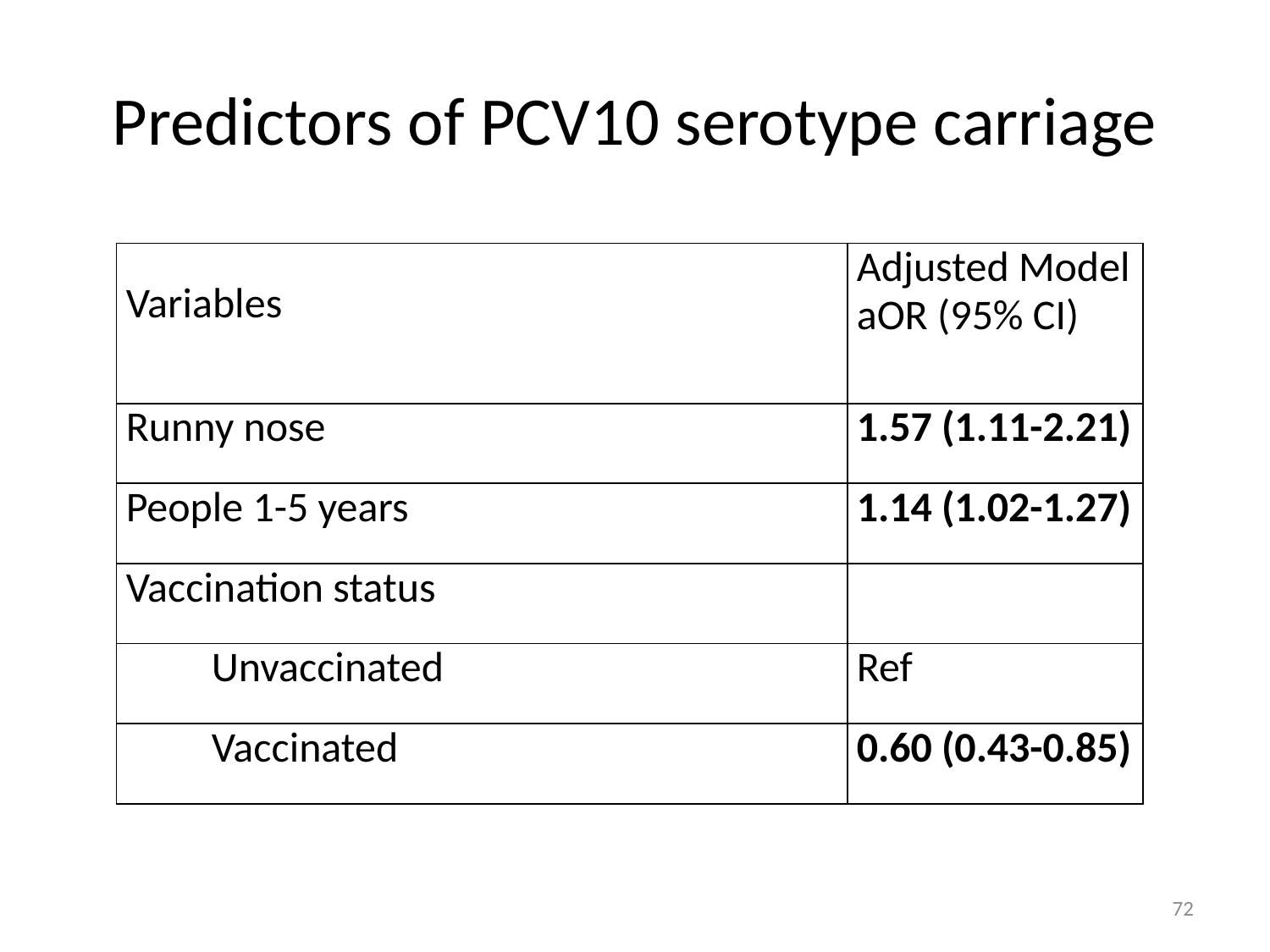

# Predictors of PCV10 serotype carriage
| Variables | Adjusted Model aOR (95% CI) |
| --- | --- |
| Runny nose | 1.57 (1.11-2.21) |
| People 1-5 years | 1.14 (1.02-1.27) |
| Vaccination status |  |
| Unvaccinated | Ref |
| Vaccinated | 0.60 (0.43-0.85) |
72